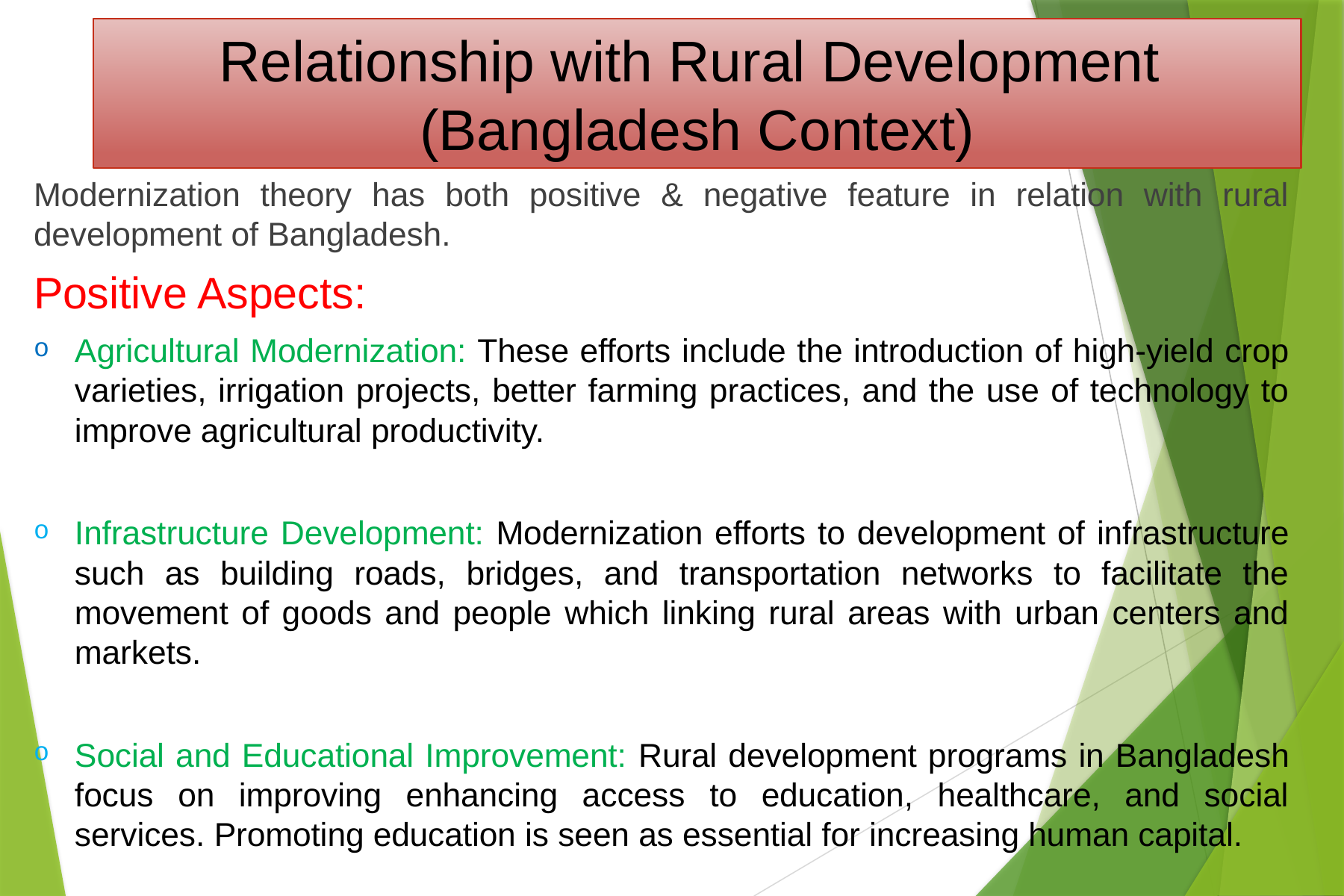

# Relationship with Rural Development (Bangladesh Context)
Modernization theory has both positive & negative feature in relation with rural development of Bangladesh.
Positive Aspects:
Agricultural Modernization: These efforts include the introduction of high-yield crop varieties, irrigation projects, better farming practices, and the use of technology to improve agricultural productivity.

Infrastructure Development: Modernization efforts to development of infrastructure such as building roads, bridges, and transportation networks to facilitate the movement of goods and people which linking rural areas with urban centers and markets.

Social and Educational Improvement: Rural development programs in Bangladesh focus on improving enhancing access to education, healthcare, and social services. Promoting education is seen as essential for increasing human capital.